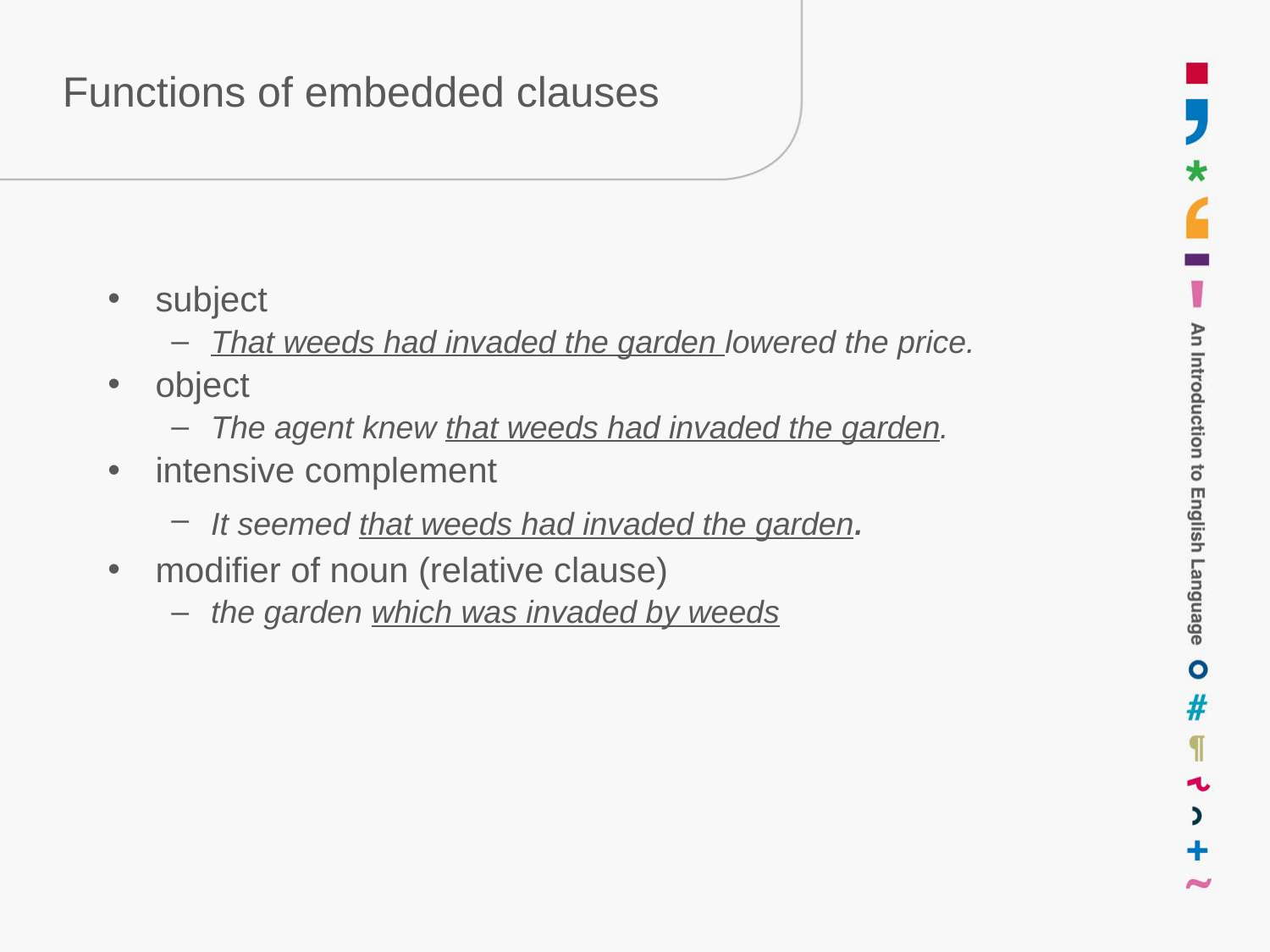

# Functions of embedded clauses
subject
That weeds had invaded the garden lowered the price.
object
The agent knew that weeds had invaded the garden.
intensive complement
It seemed that weeds had invaded the garden.
modifier of noun (relative clause)
the garden which was invaded by weeds